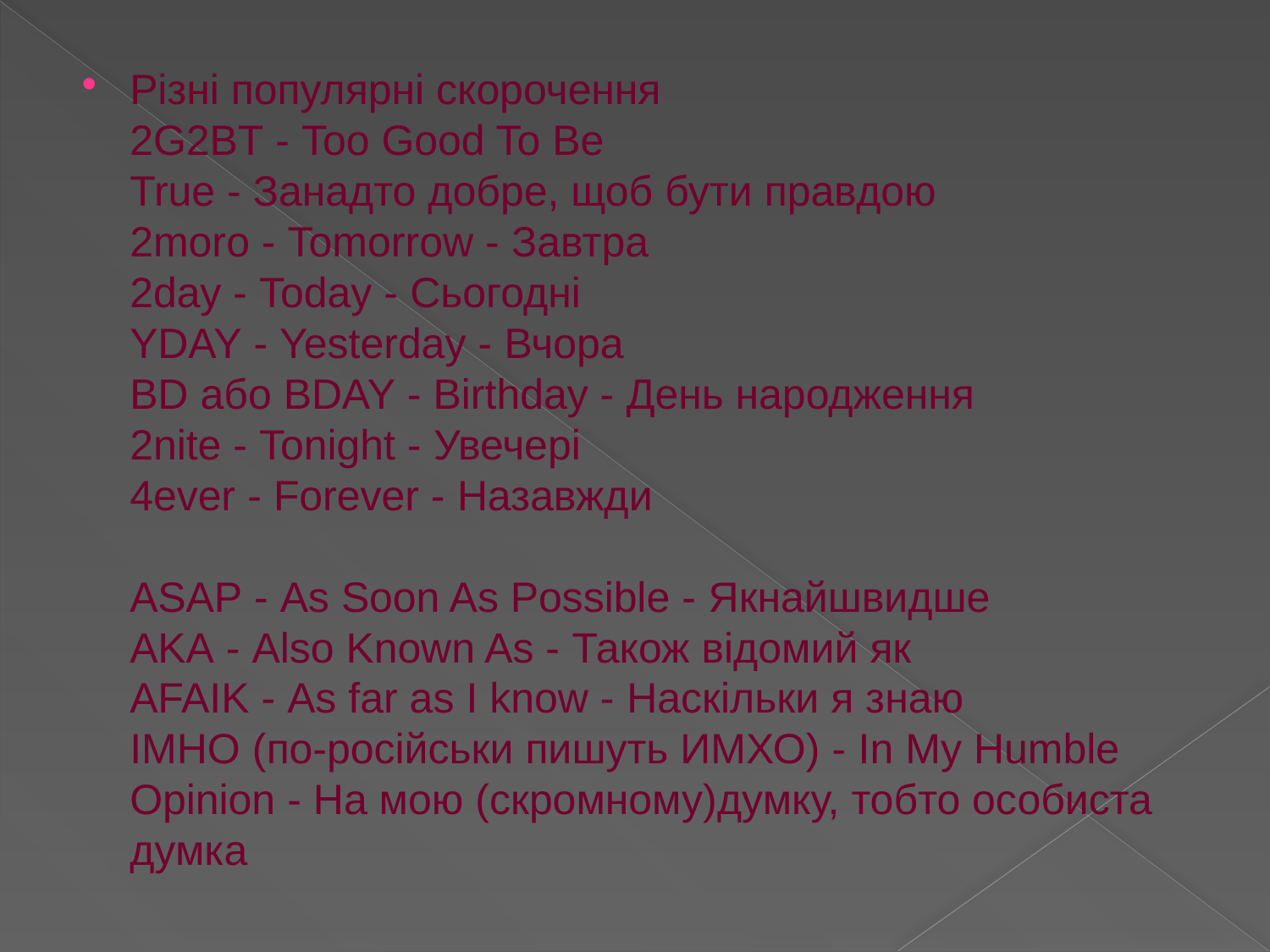

Різні популярні скорочення 
2G2BT - Too Good To Be True - Занадто добре, щоб бути правдою 
2moro - Tomorrow - Завтра 
2day - Today - Сьогодні 
YDAY - Yesterday - Вчора 
BD або BDAY - Birthday - День народження 
2nite - Tonight - Увечері 
4ever - Forever - Назавжди 
ASAP - As Soon As Possible - Якнайшвидше 
AKA - Also Known As - Також відомий як 
AFAIK - As far as I know - Наскільки я знаю 
IMHO (по-російськи пишуть ИМХО) - In My Humble Opinion - На мою (скромному)думку, тобто особиста думка